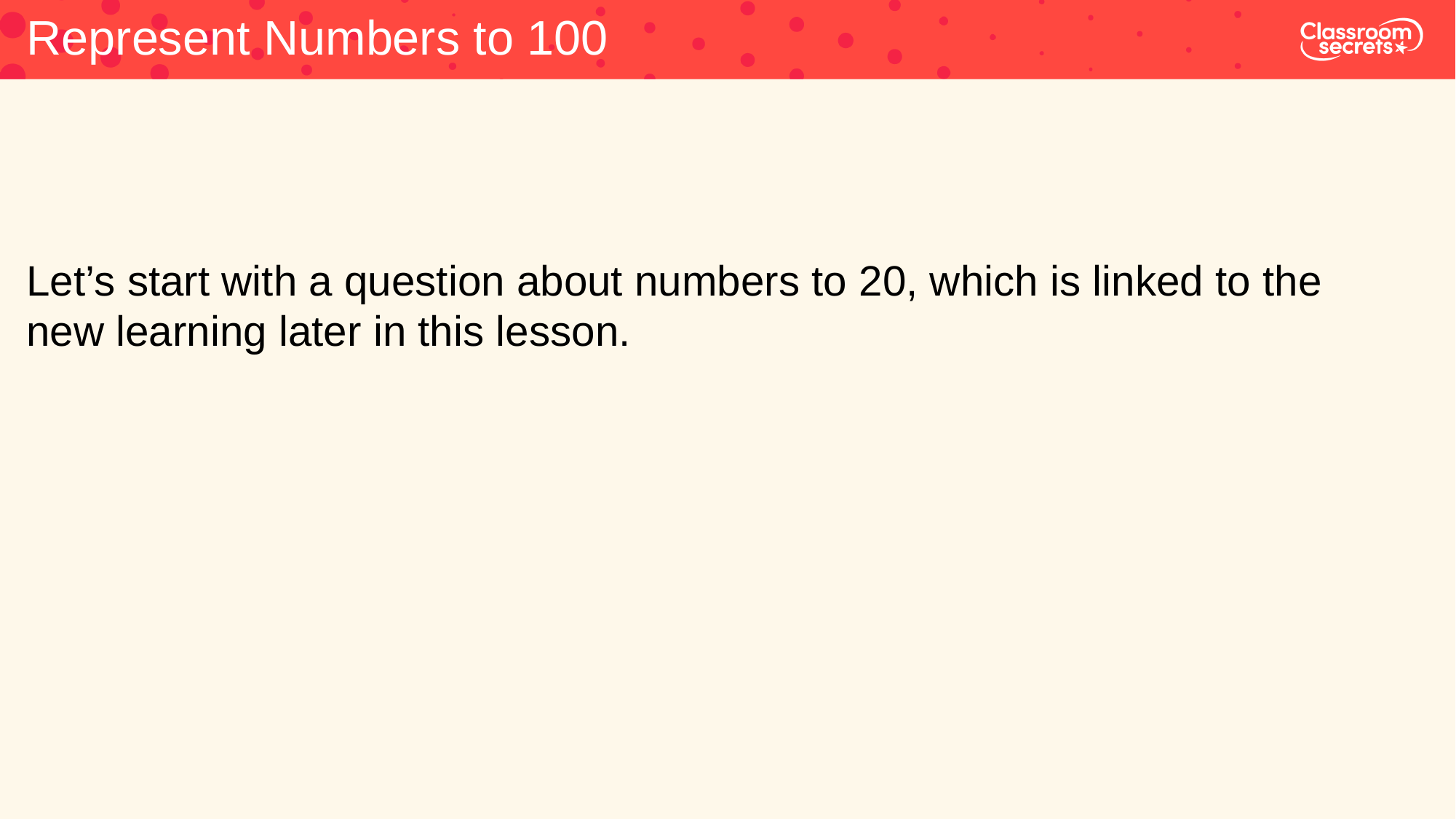

Represent Numbers to 100
Let’s start with a question about numbers to 20, which is linked to the new learning later in this lesson.